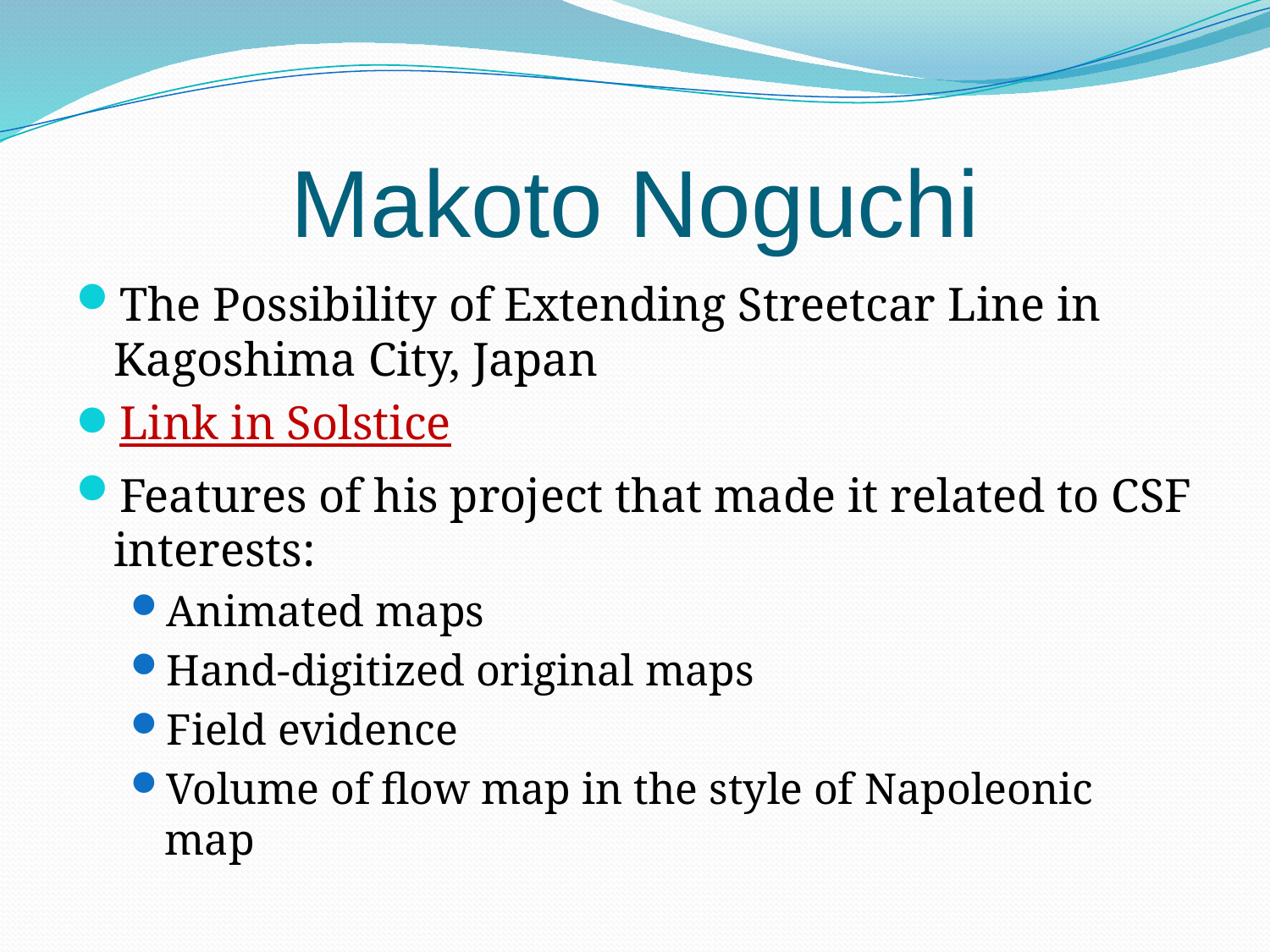

# Makoto Noguchi
The Possibility of Extending Streetcar Line in Kagoshima City, Japan
Link in Solstice
Features of his project that made it related to CSF interests:
Animated maps
Hand-digitized original maps
Field evidence
Volume of flow map in the style of Napoleonic map